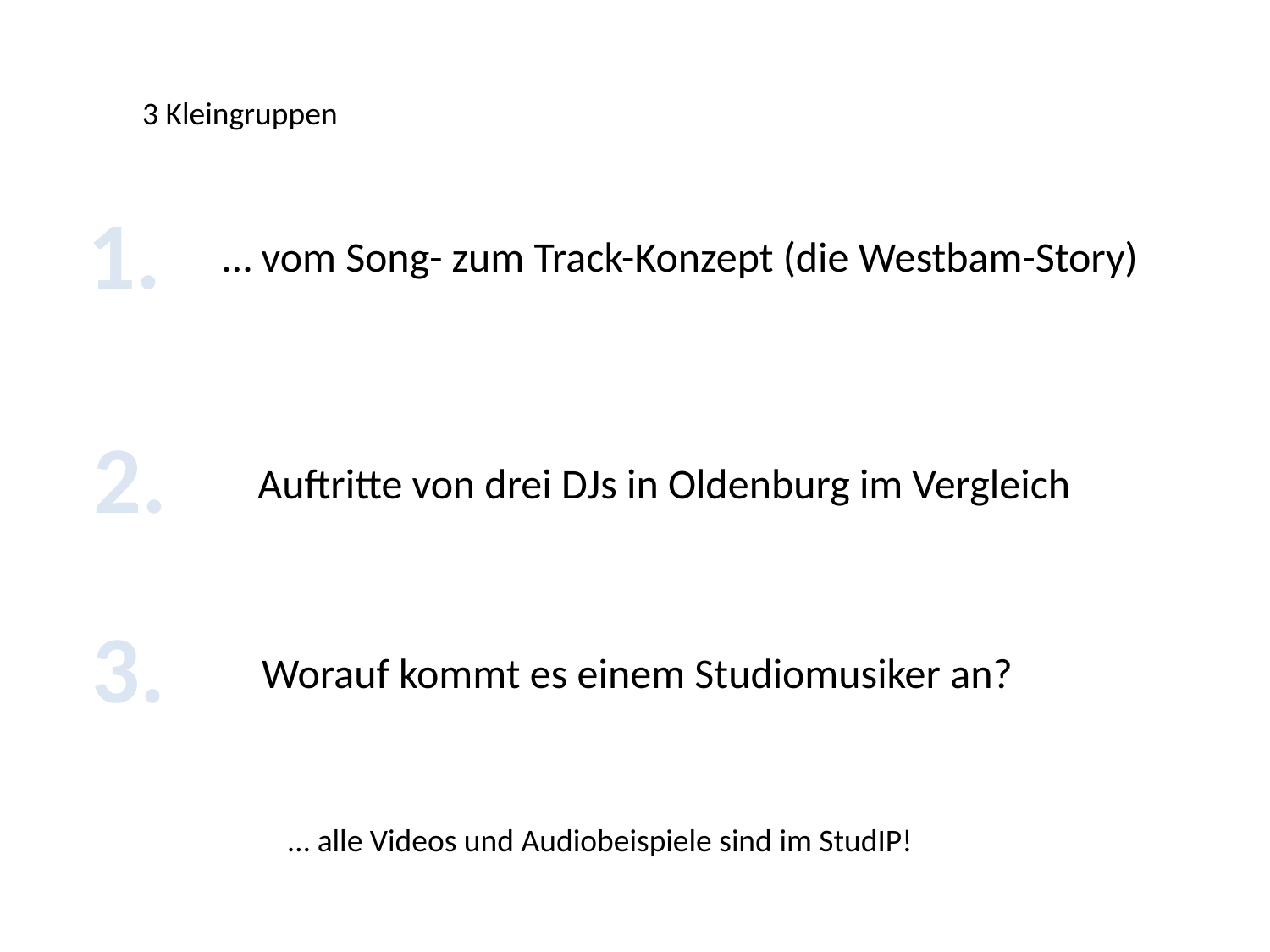

3 Kleingruppen
1.
… vom Song- zum Track-Konzept (die Westbam-Story)
2.
Auftritte von drei DJs in Oldenburg im Vergleich
3.
Worauf kommt es einem Studiomusiker an?
… alle Videos und Audiobeispiele sind im StudIP!